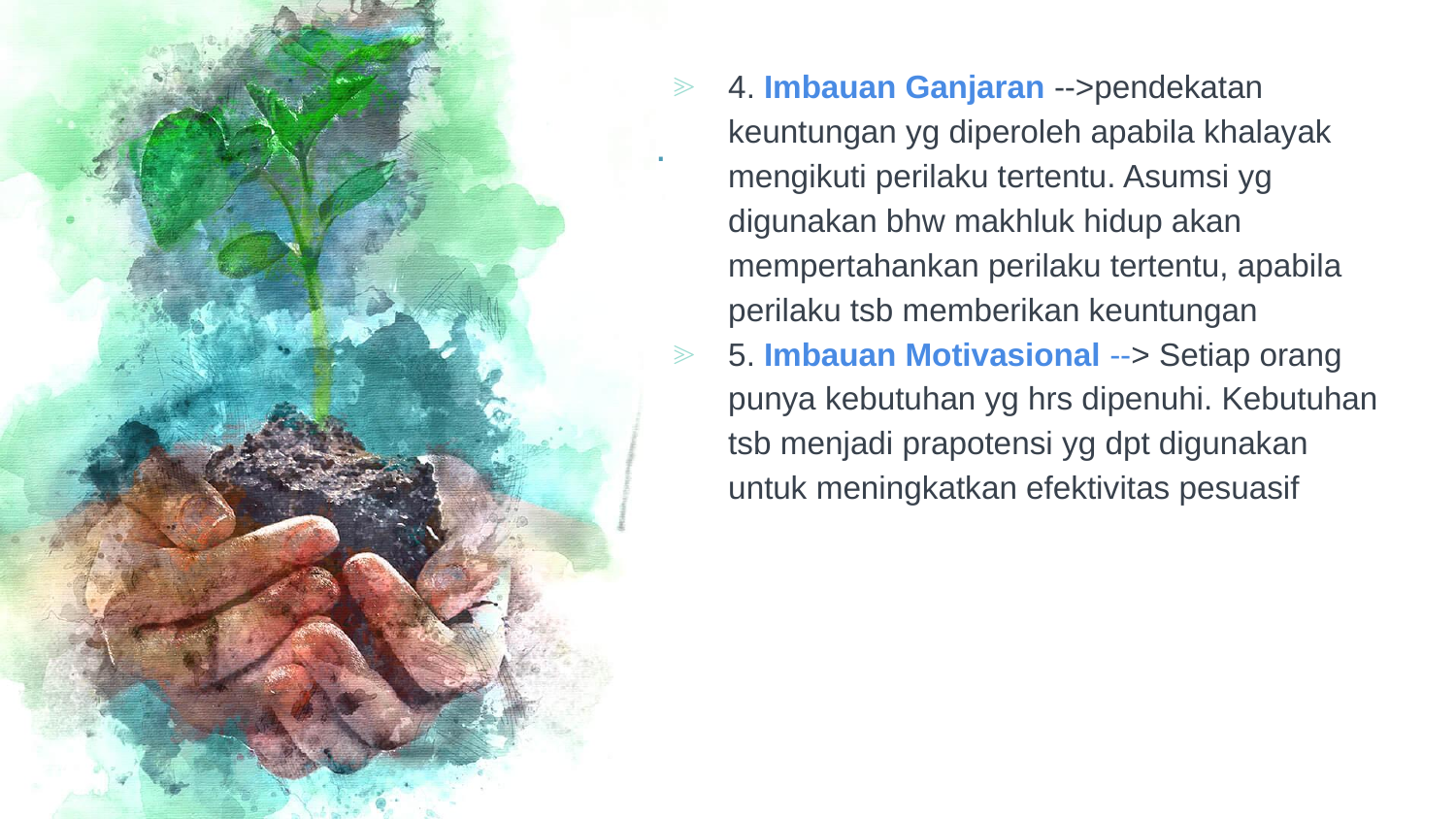

# .
4. Imbauan Ganjaran -->pendekatan keuntungan yg diperoleh apabila khalayak mengikuti perilaku tertentu. Asumsi yg digunakan bhw makhluk hidup akan mempertahankan perilaku tertentu, apabila perilaku tsb memberikan keuntungan
5. Imbauan Motivasional --> Setiap orang punya kebutuhan yg hrs dipenuhi. Kebutuhan tsb menjadi prapotensi yg dpt digunakan untuk meningkatkan efektivitas pesuasif
16